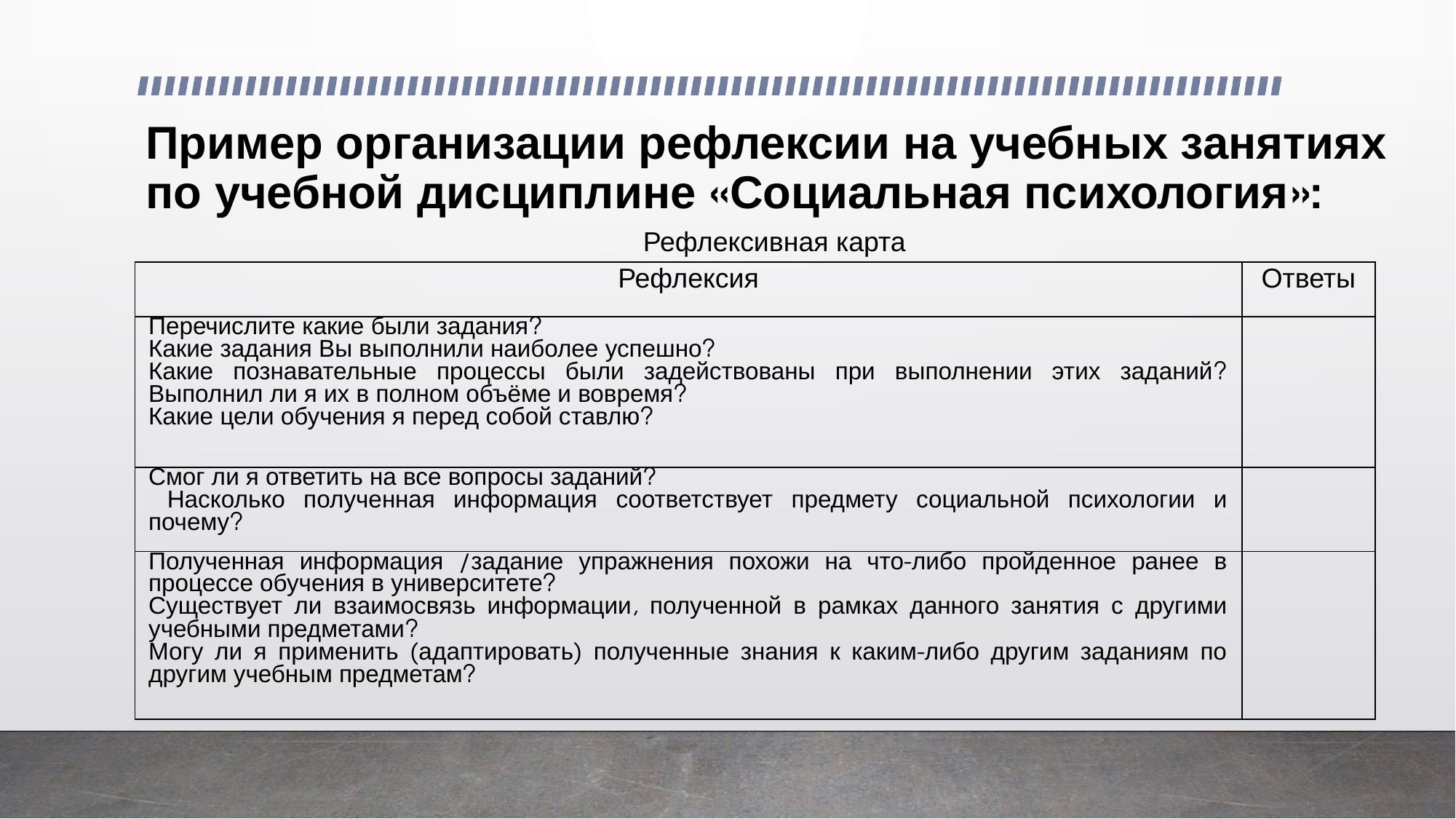

# Пример организации рефлексии на учебных занятиях по учебной дисциплине «Социальная психология»:
Рефлексивная карта

| Рефлексия | Ответы |
| --- | --- |
| Перечислите какие были задания? Какие задания Вы выполнили наиболее успешно? Какие познавательные процессы были задействованы при выполнении этих заданий? Выполнил ли я их в полном объёме и вовремя? Какие цели обучения я перед собой ставлю? |  |
| Смог ли я ответить на все вопросы заданий? Насколько полученная информация соответствует предмету социальной психологии и почему? |  |
| Полученная информация /задание упражнения похожи на что-либо пройденное ранее в процессе обучения в университете? Существует ли взаимосвязь информации, полученной в рамках данного занятия с другими учебными предметами? Могу ли я применить (адаптировать) полученные знания к каким-либо другим заданиям по другим учебным предметам? |  |